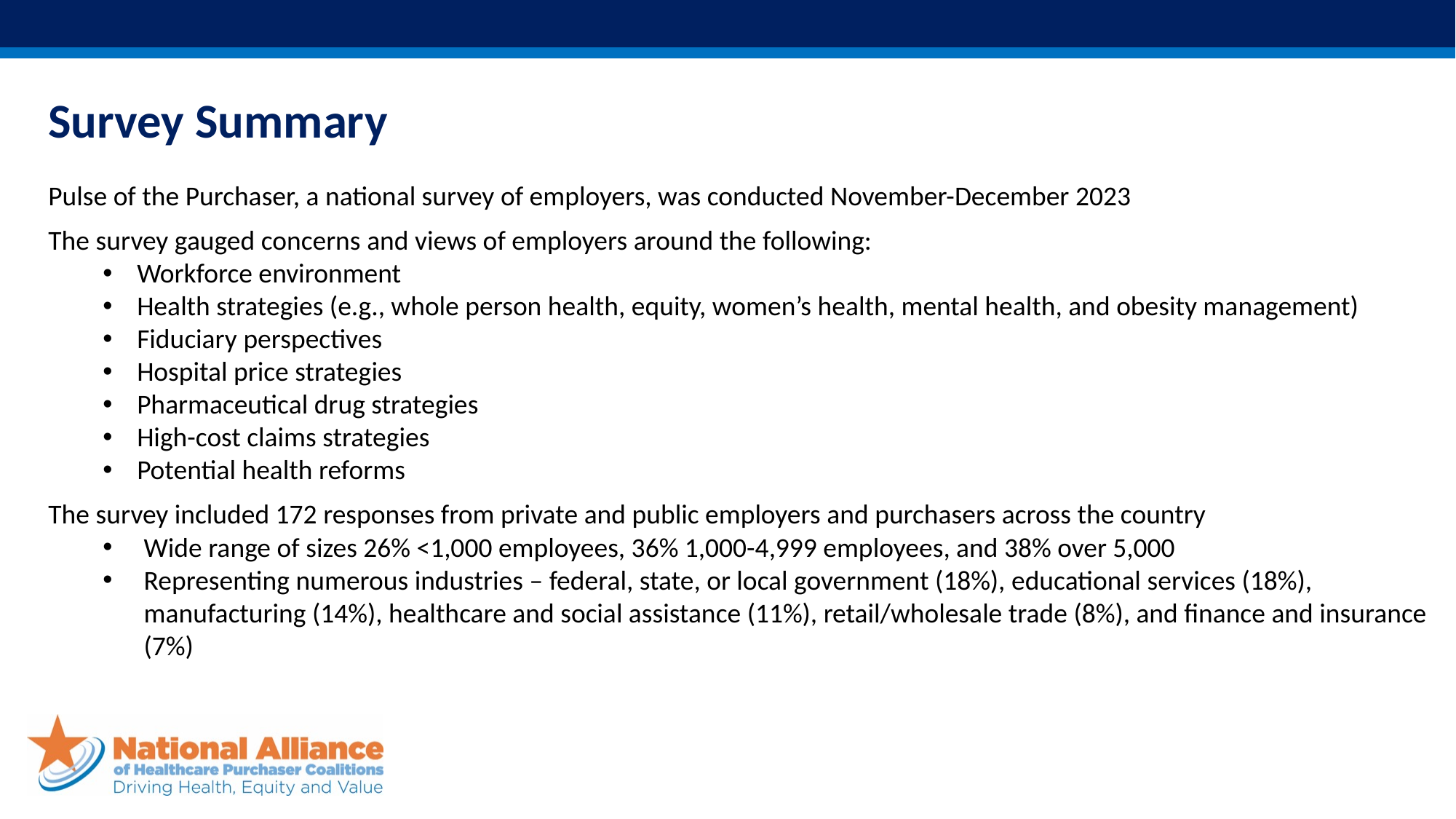

Survey Summary
Pulse of the Purchaser, a national survey of employers, was conducted November-December 2023
The survey gauged concerns and views of employers around the following:
Workforce environment
Health strategies (e.g., whole person health, equity, women’s health, mental health, and obesity management)
Fiduciary perspectives
Hospital price strategies
Pharmaceutical drug strategies
High-cost claims strategies
Potential health reforms
The survey included 172 responses from private and public employers and purchasers across the country
Wide range of sizes 26% <1,000 employees, 36% 1,000-4,999 employees, and 38% over 5,000
Representing numerous industries – federal, state, or local government (18%), educational services (18%), manufacturing (14%), healthcare and social assistance (11%), retail/wholesale trade (8%), and finance and insurance (7%)